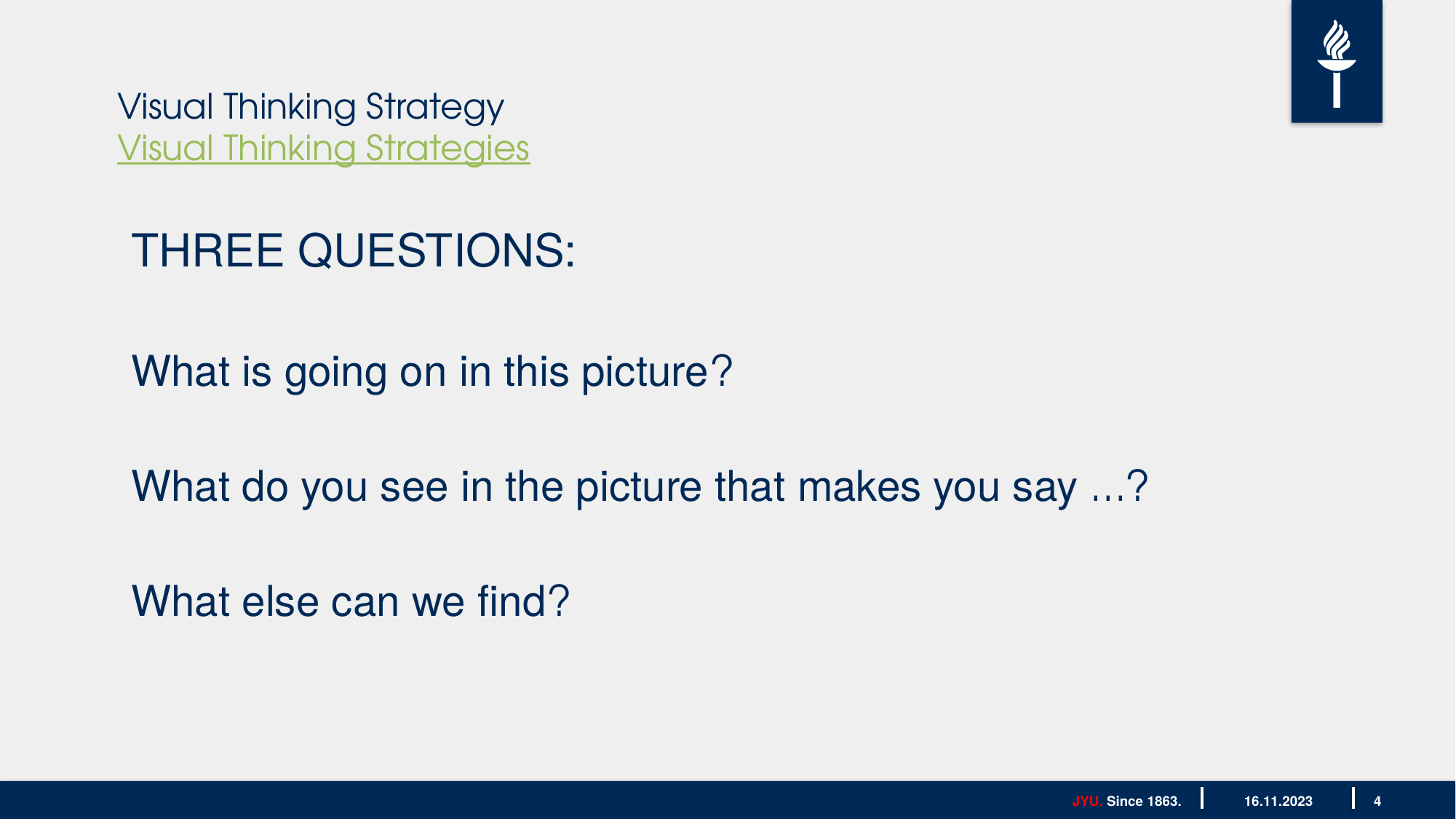

# Visual Thinking Strategy Visual Thinking Strategies
THREE QUESTIONS:

What is going on in this picture?

What do you see in the picture that makes you say …?

What else can we find?

4
JYU. Since 1863.
16.11.2023